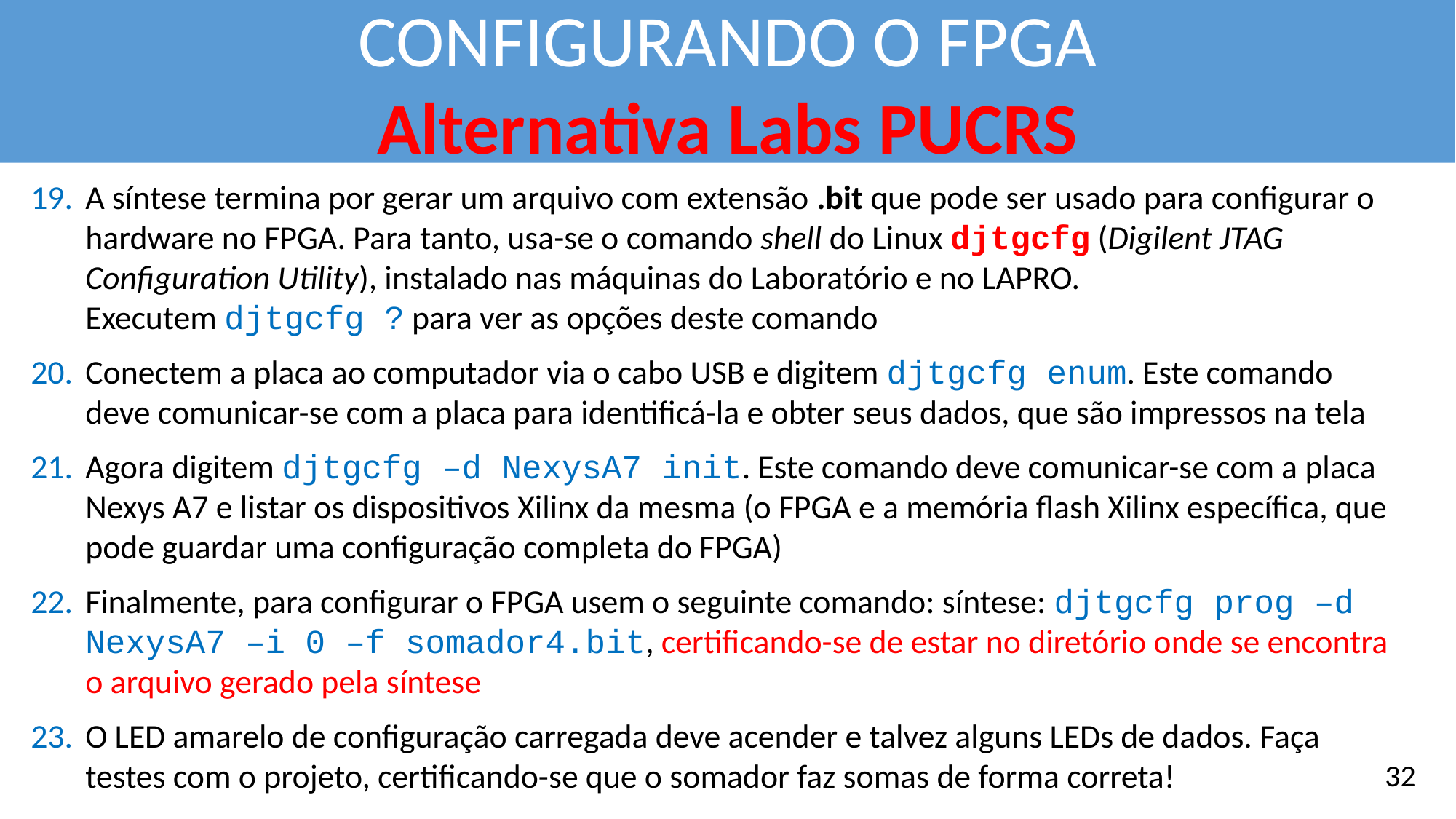

CONFIGURANDO O FPGA
Alternativa Labs PUCRS
A síntese termina por gerar um arquivo com extensão .bit que pode ser usado para configurar o hardware no FPGA. Para tanto, usa-se o comando shell do Linux djtgcfg (Digilent JTAG Configuration Utility), instalado nas máquinas do Laboratório e no LAPRO.
Executem djtgcfg ? para ver as opções deste comando

Conectem a placa ao computador via o cabo USB e digitem djtgcfg enum. Este comando deve comunicar-se com a placa para identificá-la e obter seus dados, que são impressos na tela

Agora digitem djtgcfg –d NexysA7 init. Este comando deve comunicar-se com a placa Nexys A7 e listar os dispositivos Xilinx da mesma (o FPGA e a memória flash Xilinx específica, que pode guardar uma configuração completa do FPGA)

Finalmente, para configurar o FPGA usem o seguinte comando: síntese: djtgcfg prog –d NexysA7 –i 0 –f somador4.bit, certificando-se de estar no diretório onde se encontra o arquivo gerado pela síntese

O LED amarelo de configuração carregada deve acender e talvez alguns LEDs de dados. Faça testes com o projeto, certificando-se que o somador faz somas de forma correta!
32